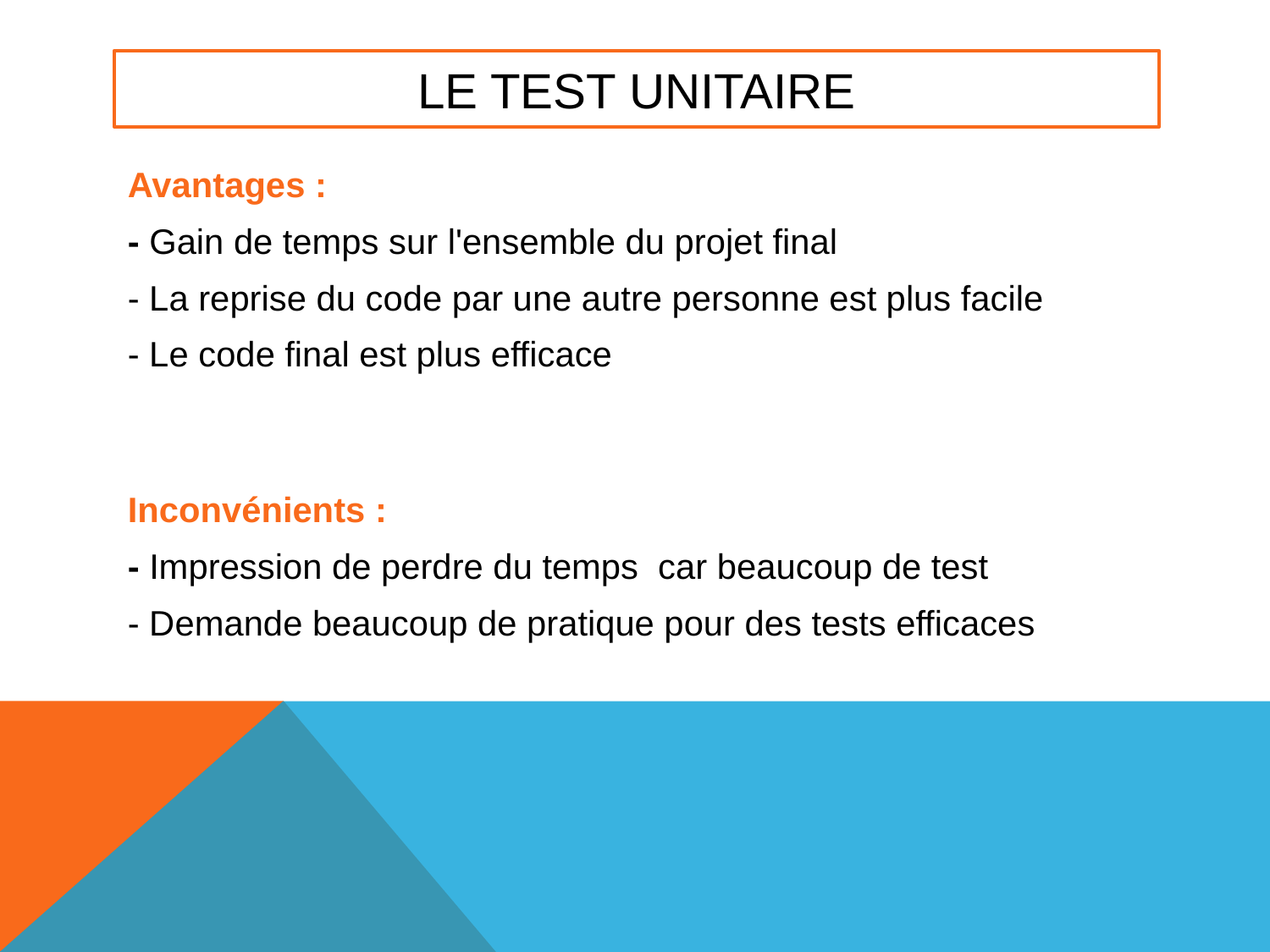

# Le test unitaire
Avantages :
- Gain de temps sur l'ensemble du projet final
- La reprise du code par une autre personne est plus facile
- Le code final est plus efficace

Inconvénients :
- Impression de perdre du temps  car beaucoup de test
- Demande beaucoup de pratique pour des tests efficaces